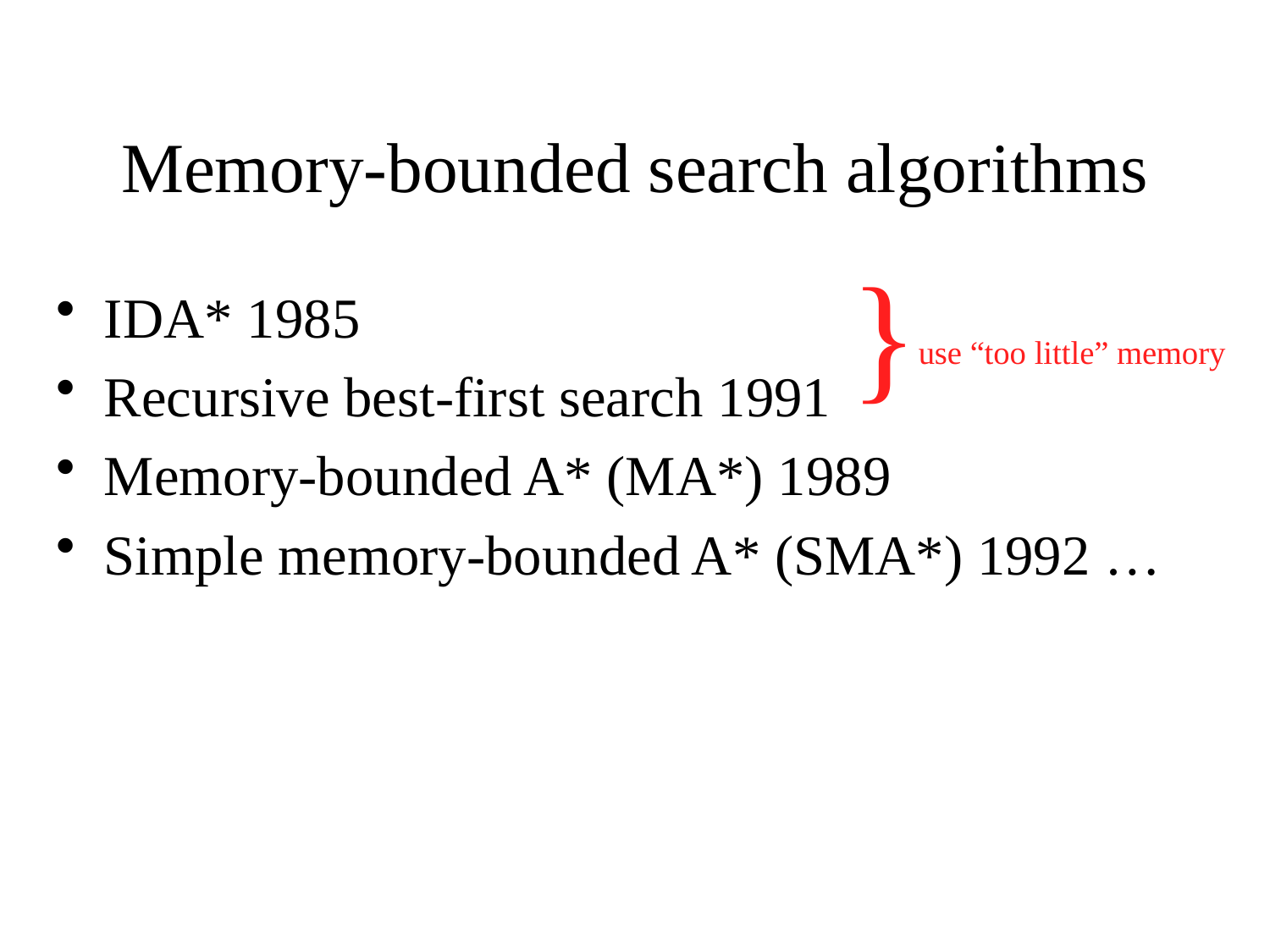

# Memory-bounded search algorithms
}use “too little” memory
IDA* 1985
Recursive best-first search 1991
Memory-bounded A* (MA*) 1989
Simple memory-bounded A* (SMA*) 1992 …